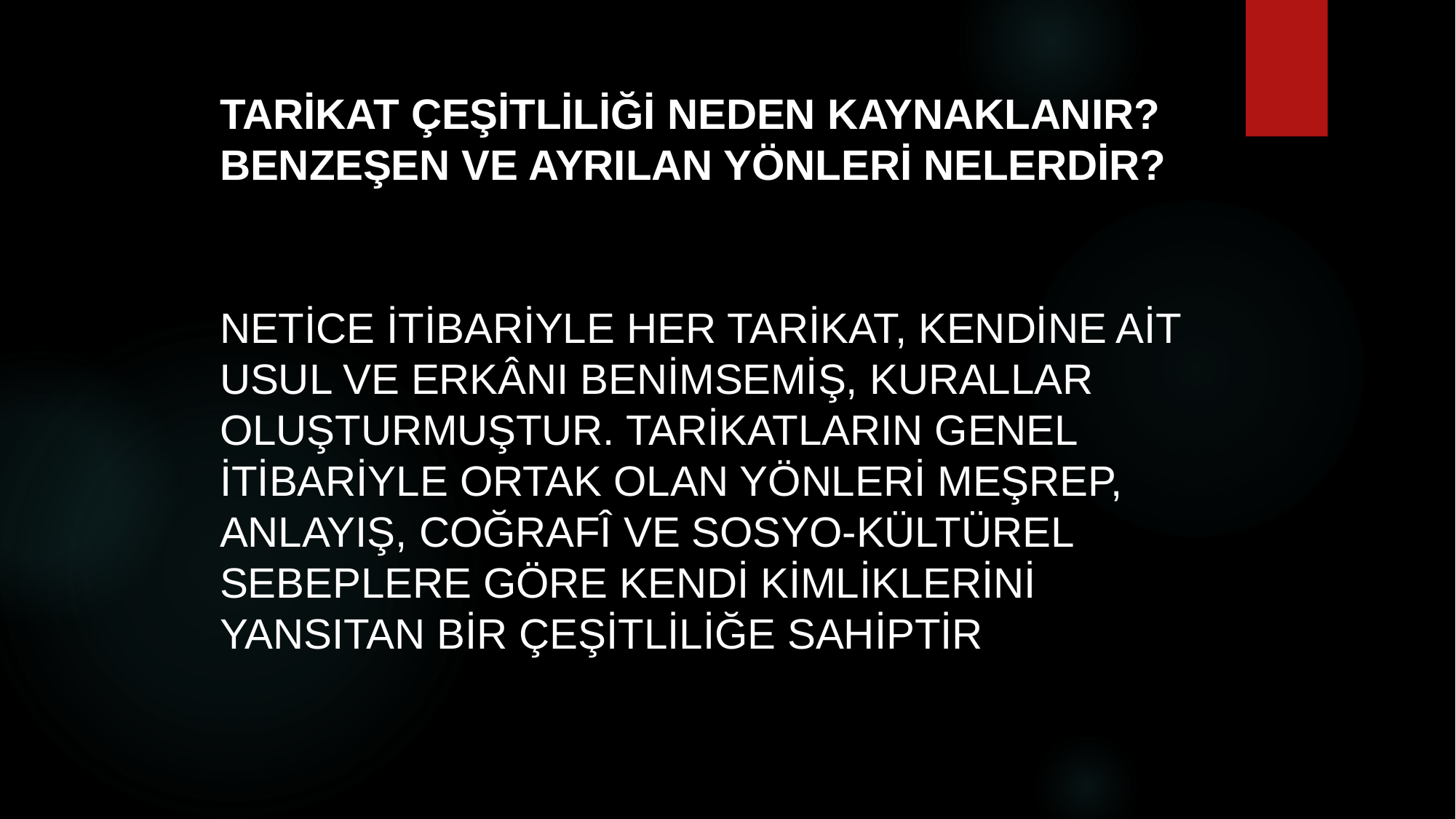

# Tarikat çeşitliliği neden kaynaklanır? benzeşen ve ayrılan yönleri nelerdir?

Netice itibariyle her tarikat, kendine ait usul ve erkânı benimsemiş, kurallar oluşturmuştur. Tarikatların genel itibariyle ortak olan yönleri meşrep, anlayış, coğrafî ve sosyo-kültürel sebeplere göre kendi kimliklerini yansıtan bir çeşitliliğe sahiptir